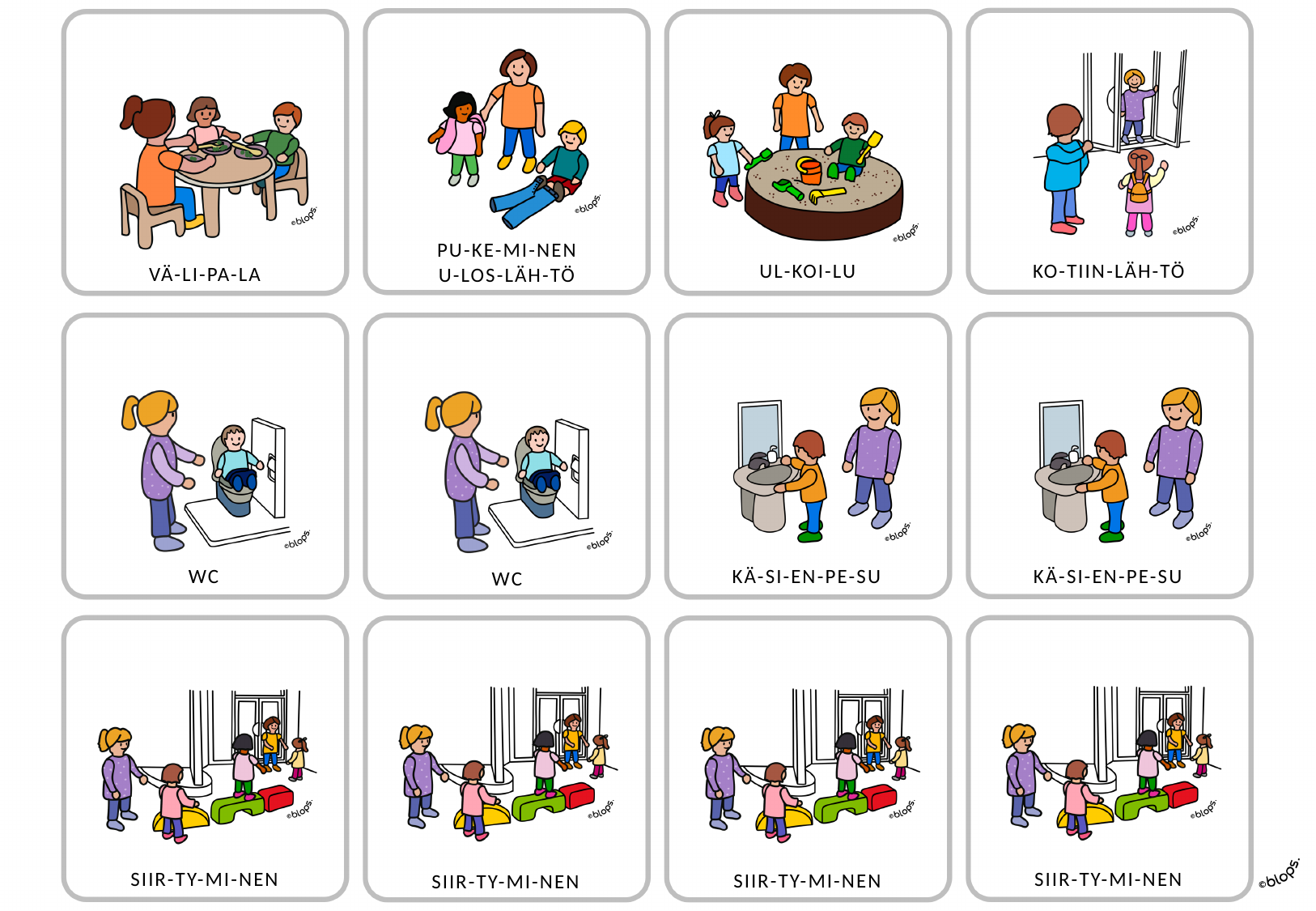

PU-KE-MI-NEN
KO-TIIN-LÄH-TÖ
UL-KOI-LU
VÄ-LI-PA-LA
U-LOS-LÄH-TÖ
WC
KÄ-SI-EN-PE-SU
KÄ-SI-EN-PE-SU
WC
SIIR-TY-MI-NEN
SIIR-TY-MI-NEN
SIIR-TY-MI-NEN
SIIR-TY-MI-NEN